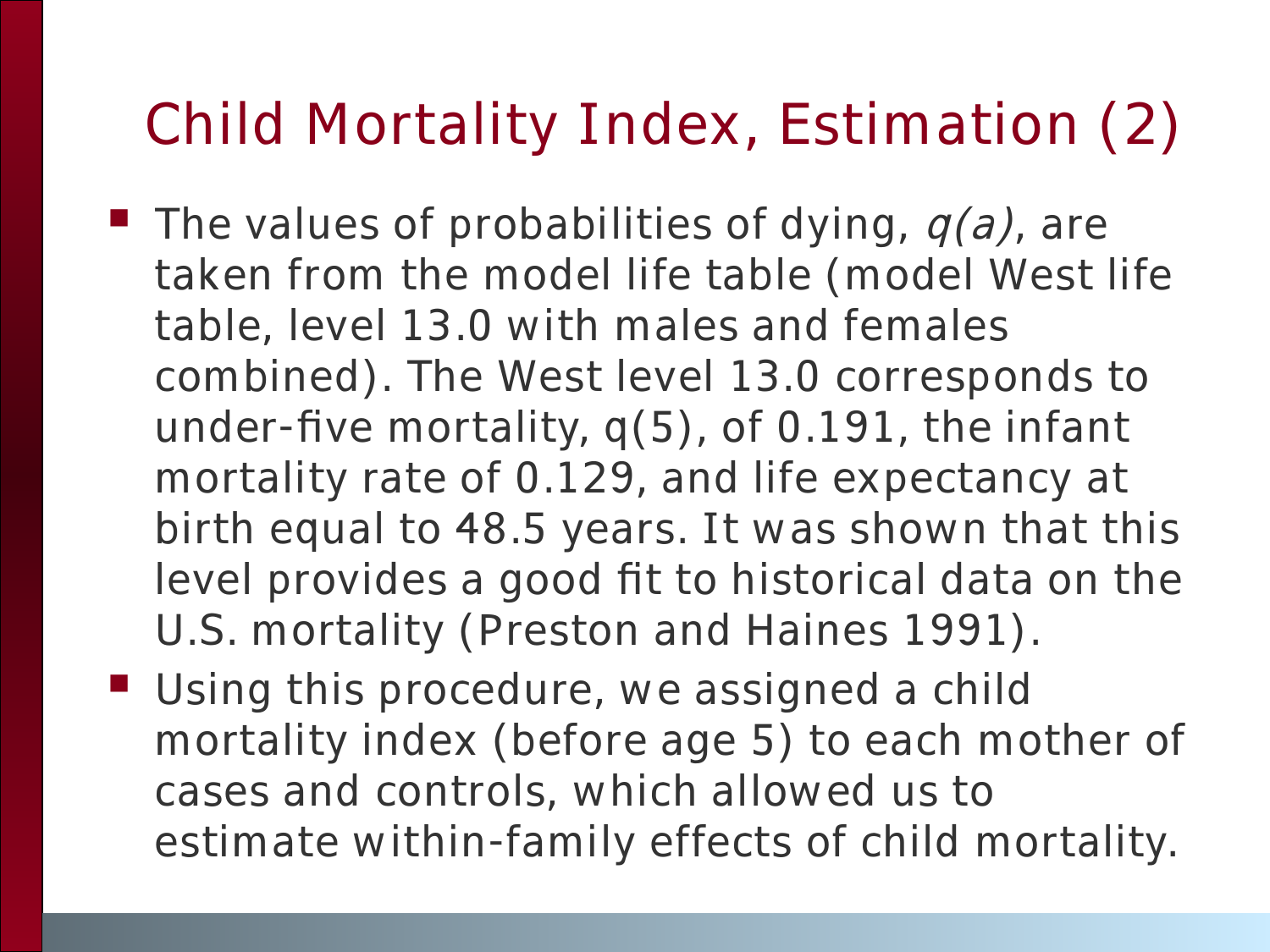

Child Mortality Index, Estimation (2)
The values of probabilities of dying, q(a), are taken from the model life table (model West life table, level 13.0 with males and females combined). The West level 13.0 corresponds to under-five mortality, q(5), of 0.191, the infant mortality rate of 0.129, and life expectancy at birth equal to 48.5 years. It was shown that this level provides a good fit to historical data on the U.S. mortality (Preston and Haines 1991).
Using this procedure, we assigned a child mortality index (before age 5) to each mother of cases and controls, which allowed us to estimate within-family effects of child mortality.